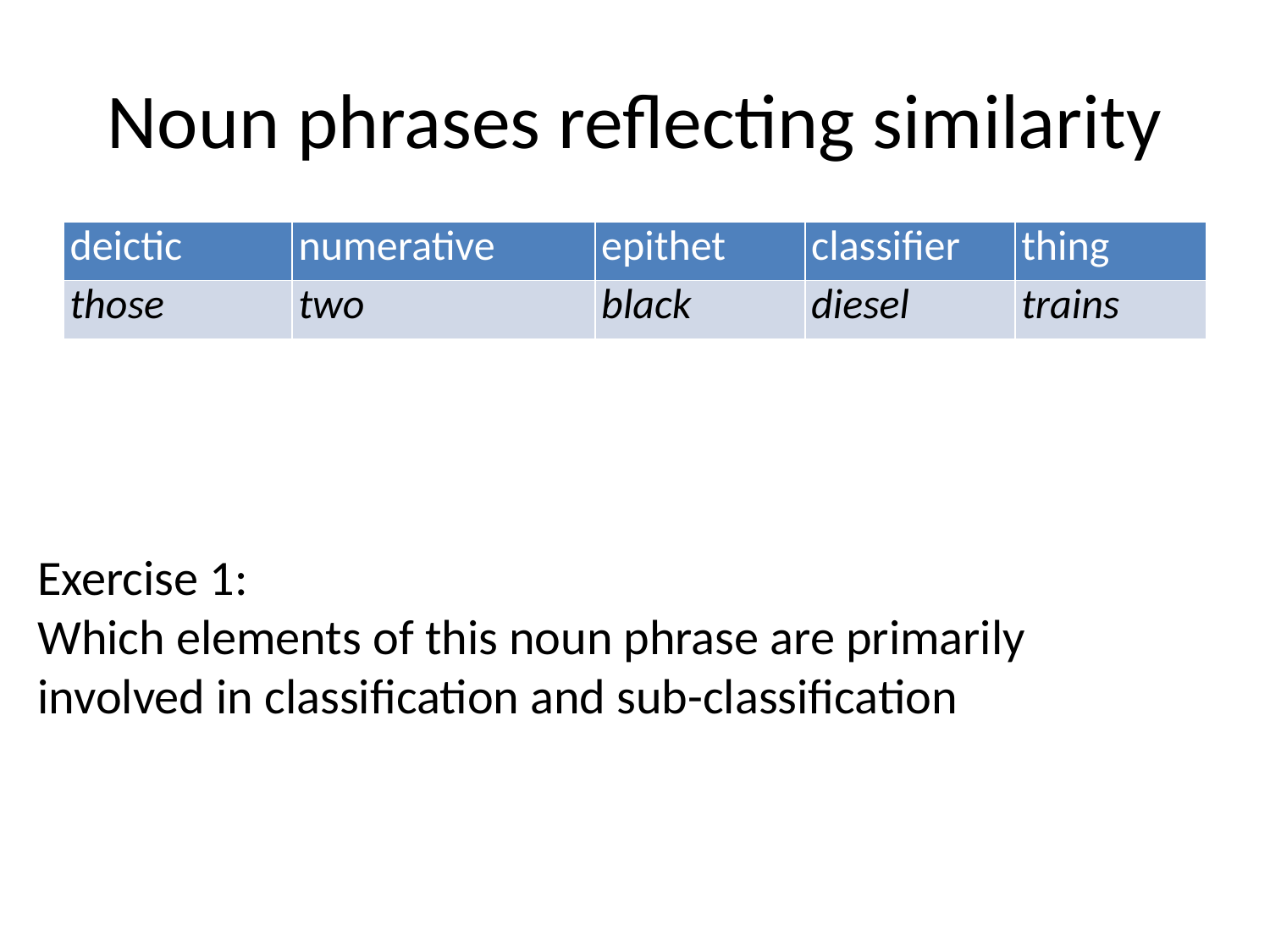

# Noun phrases reflecting similarity
| deictic | numerative | epithet | classifier | thing |
| --- | --- | --- | --- | --- |
| those | two | black | diesel | trains |

Exercise 1:
Which elements of this noun phrase are primarily involved in classification and sub-classification